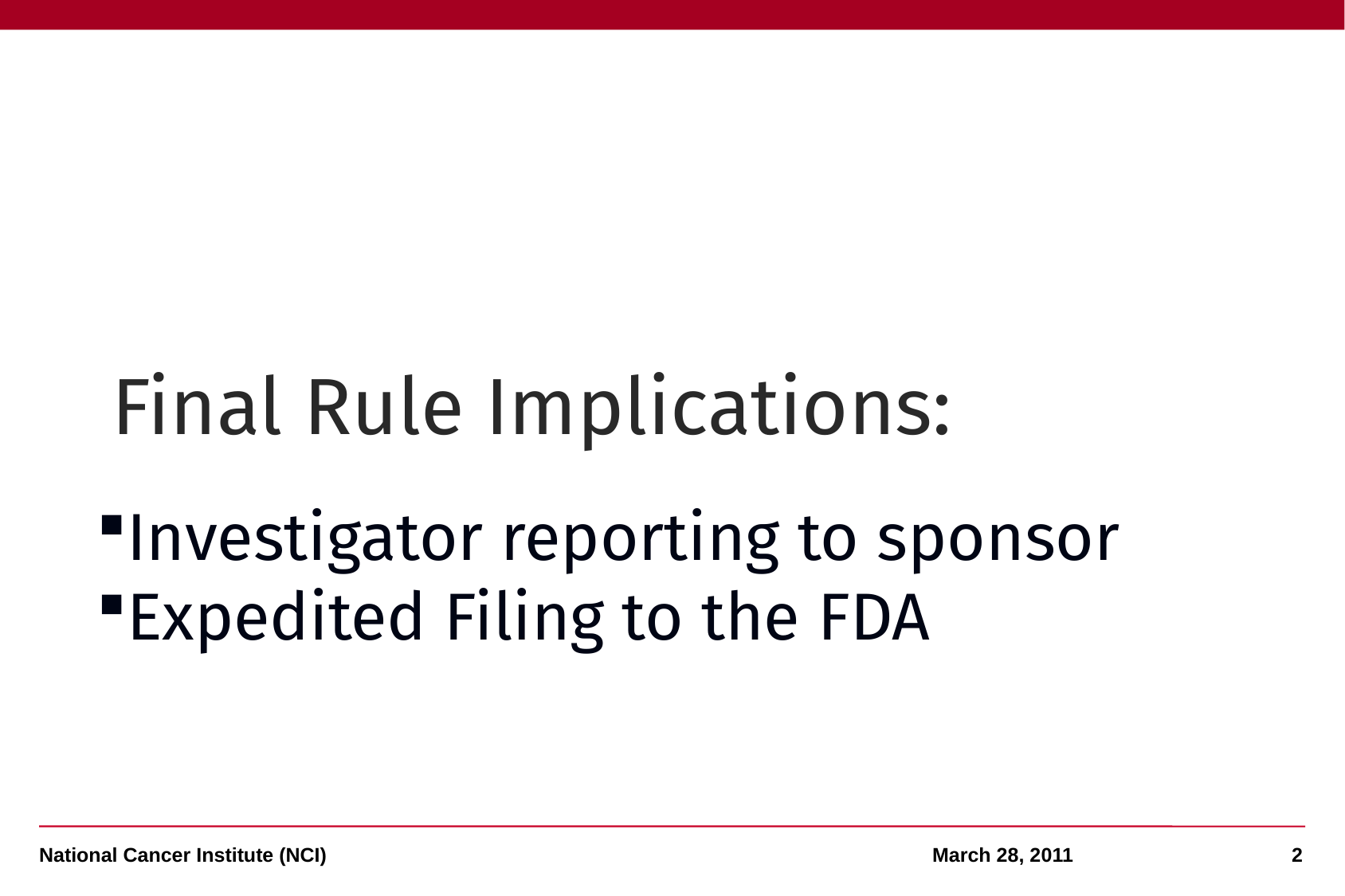

#
Final Rule Implications:
Investigator reporting to sponsor
Expedited Filing to the FDA